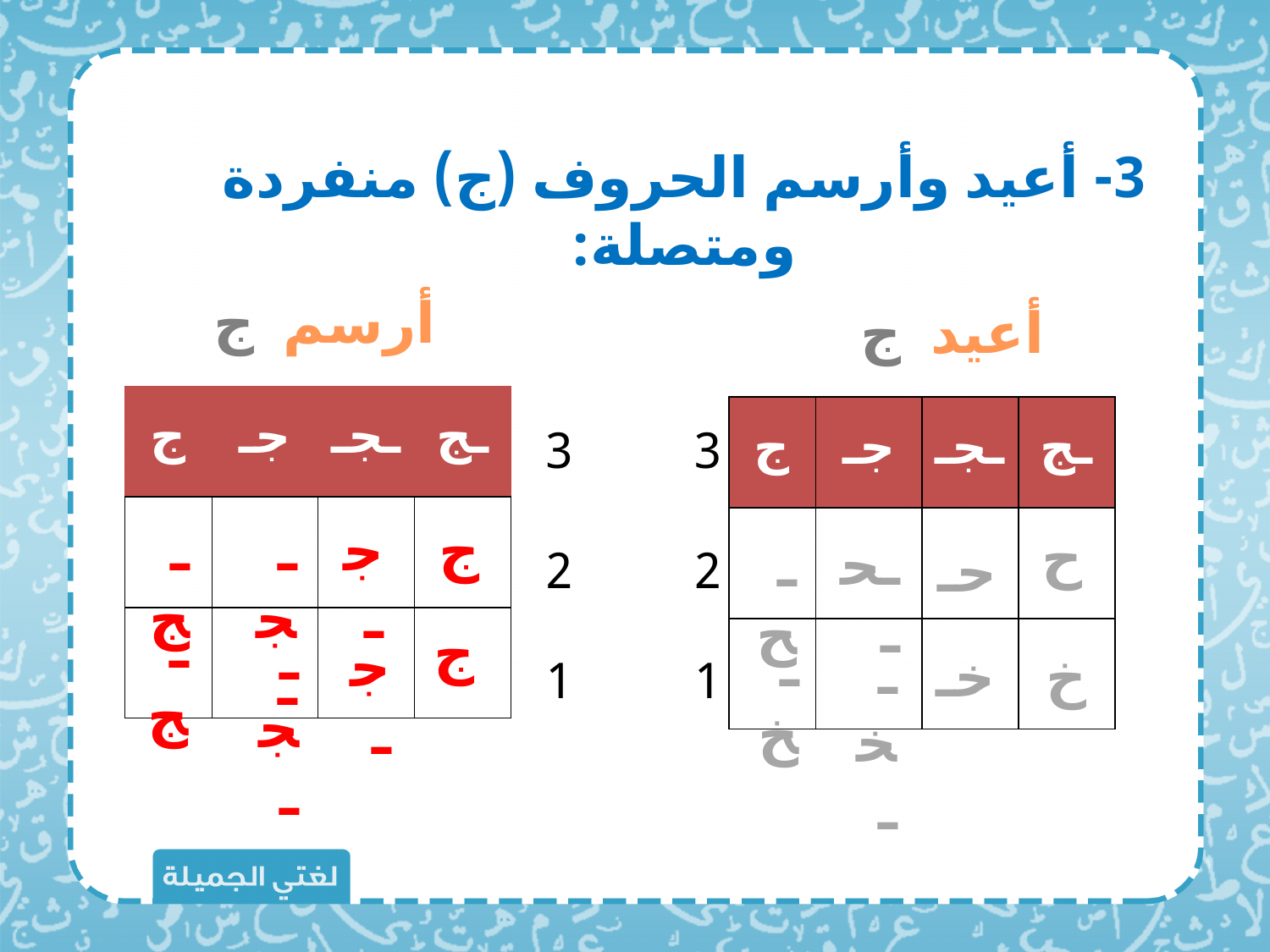

3- أعيد وأرسم الحروف (ج) منفردة ومتصلة:
أرسم  ج
أعيد  ج
| ج | جـ | ـجـ | ـج |
| --- | --- | --- | --- |
|  |  |  |  |
|  |  |  |  |
| ج | جـ | ـجـ | ـج |
| --- | --- | --- | --- |
|  |  |  |  |
|  |  |  |  |
3
3
ـجـ
ـج
جـ
ج
ح
ـحـ
ـح
حـ
2
2
ـج
ج
ـجـ
جـ
ـخ
ـخـ
خـ
خ
1
1